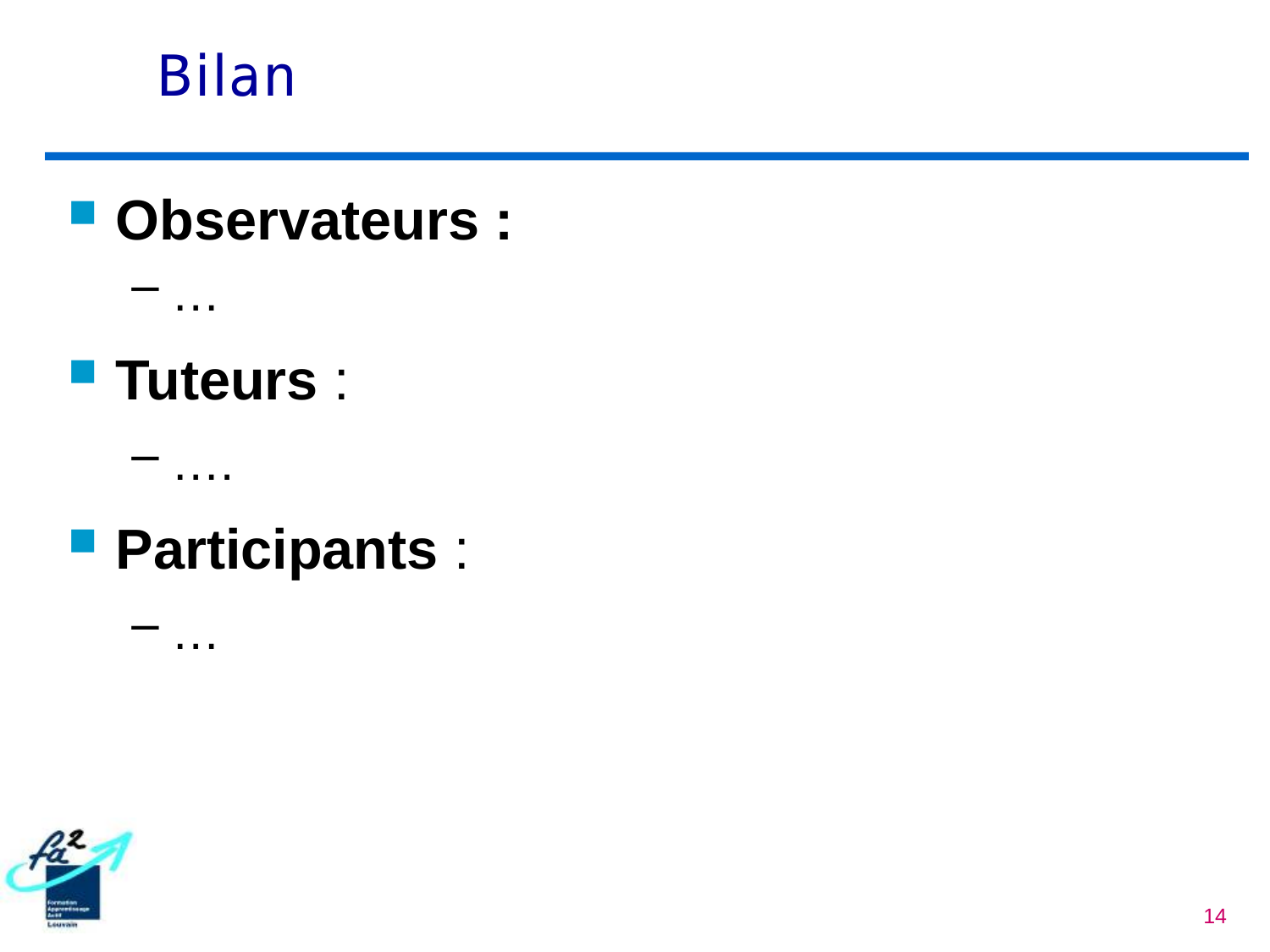

# Bilan
Observateurs :
…
Tuteurs :
….
Participants :
…